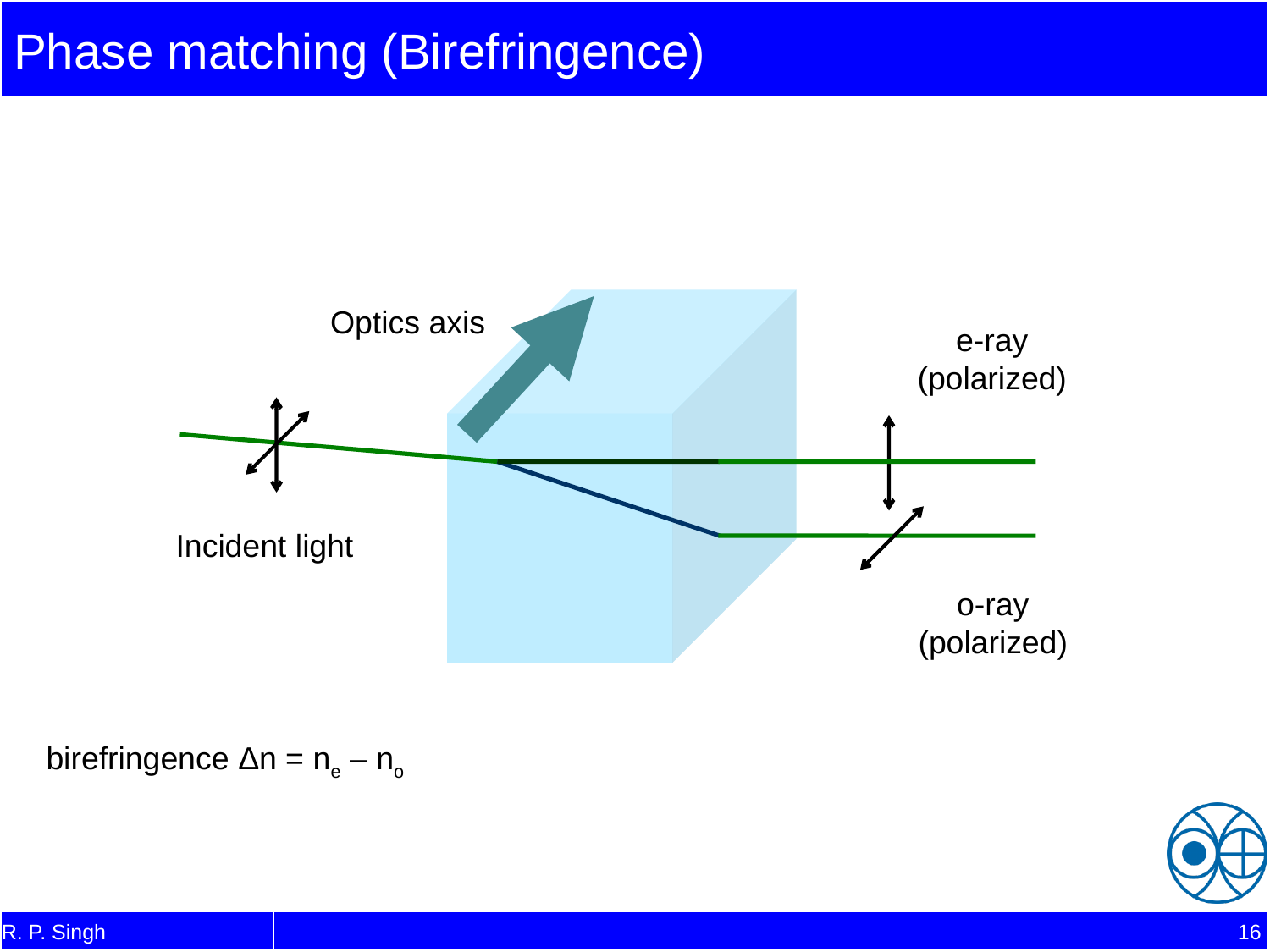

# Phase matching (Birefringence)

Optics axis

e-ray
(polarized)

Incident light

o-ray
(polarized)
birefringence Δn = ne – no
R. P. Singh
16